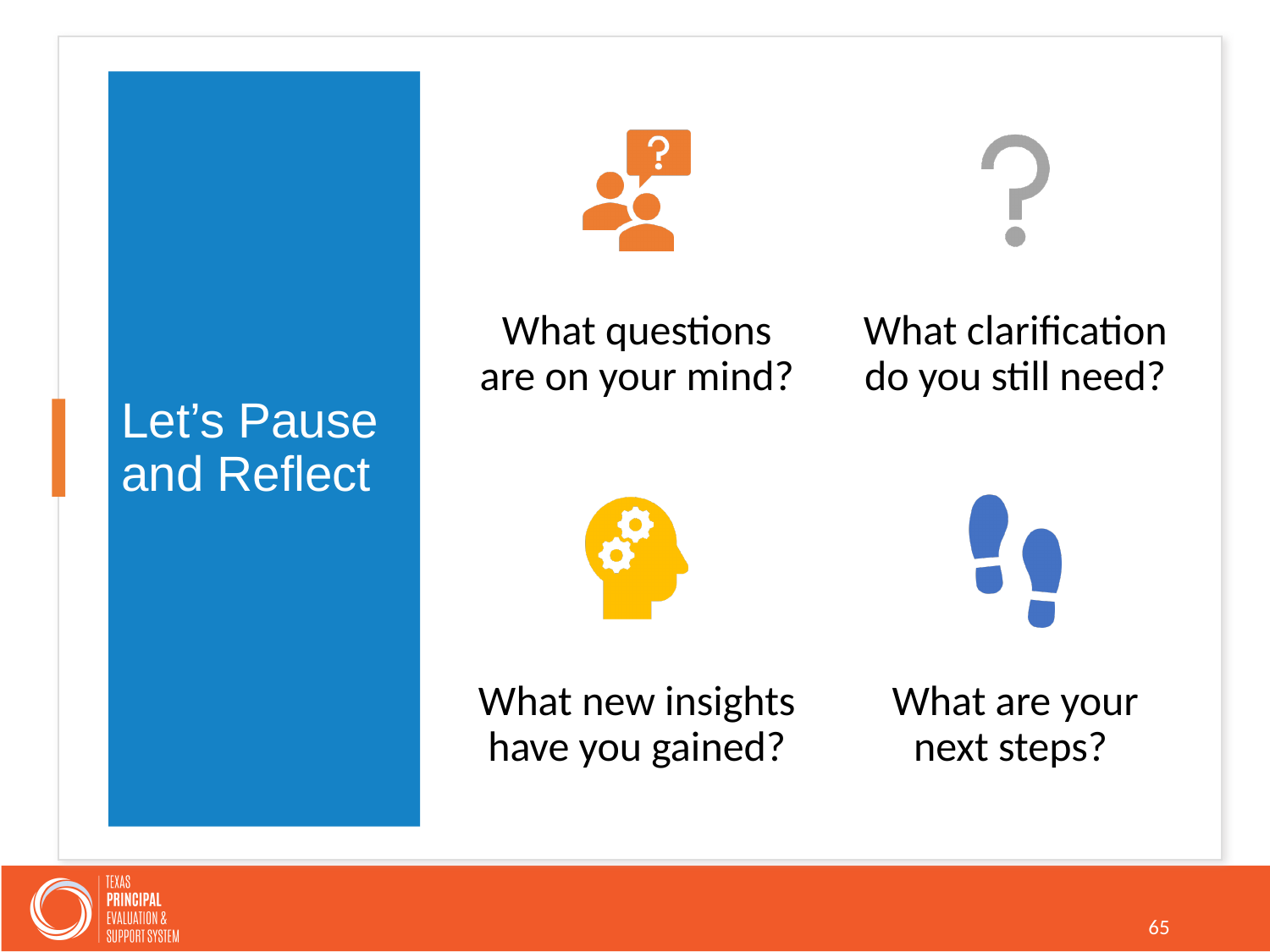

Let’s Pause and Reflect

What questions are on your mind?

What clarification do you still need?

What new insights have you gained?

What are your next steps?
65